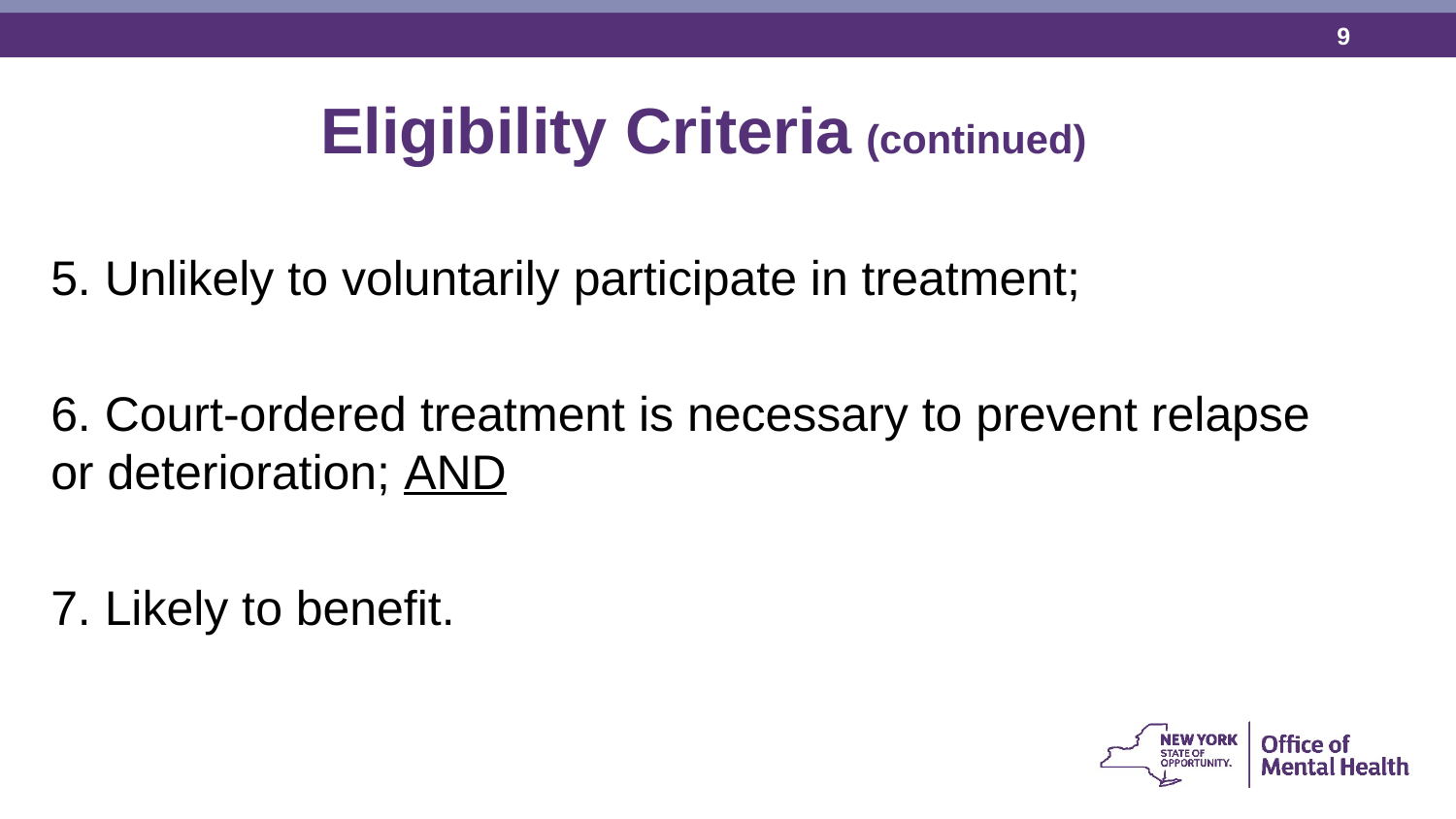

Eligibility Criteria (continued)
5. Unlikely to voluntarily participate in treatment;

6. Court-ordered treatment is necessary to prevent relapse or deterioration; AND

7. Likely to benefit.